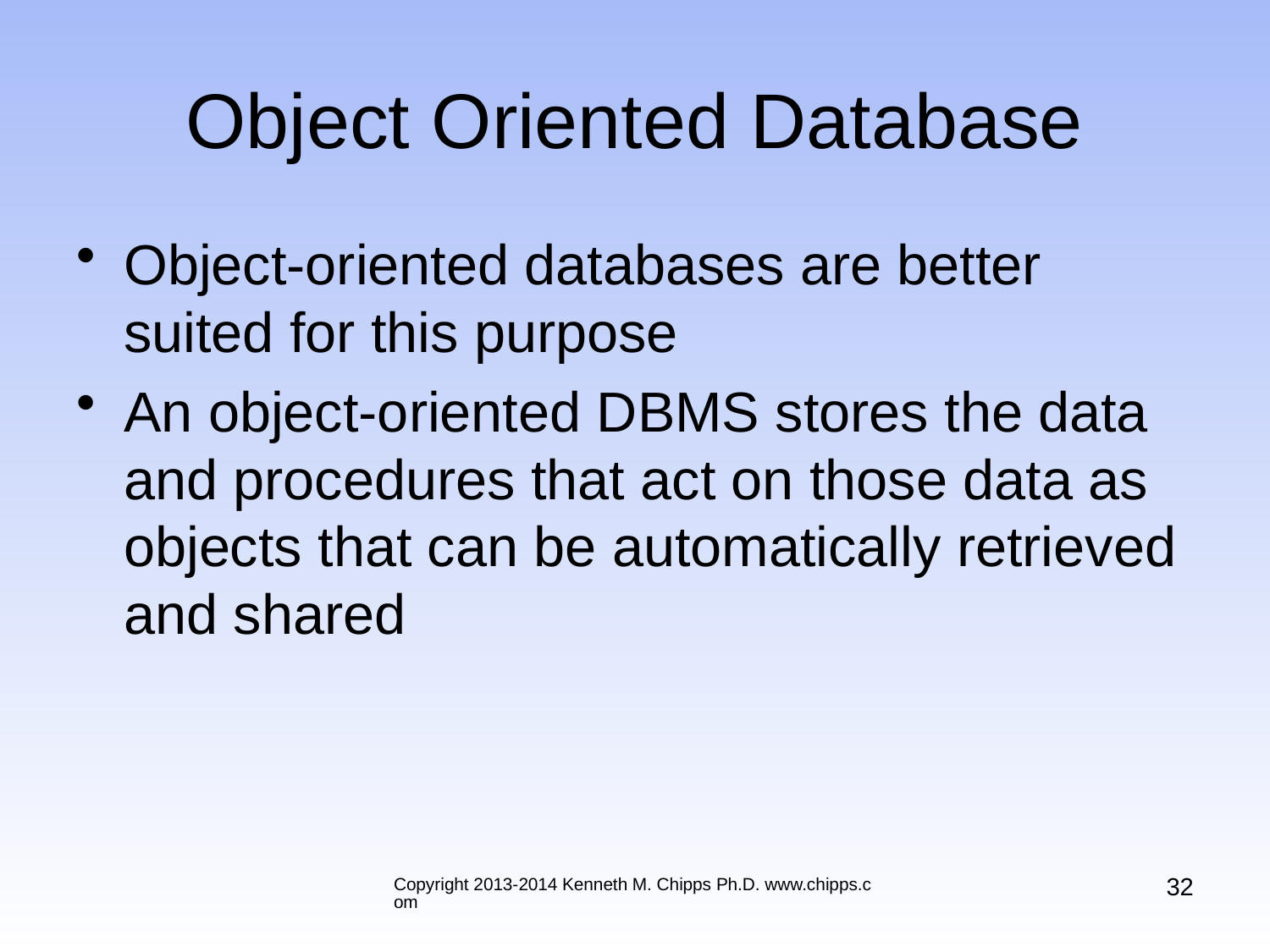

# Object Oriented Database
Object-oriented databases are better suited for this purpose
An object-oriented DBMS stores the data and procedures that act on those data as objects that can be automatically retrieved and shared
32
Copyright 2013-2014 Kenneth M. Chipps Ph.D. www.chipps.com